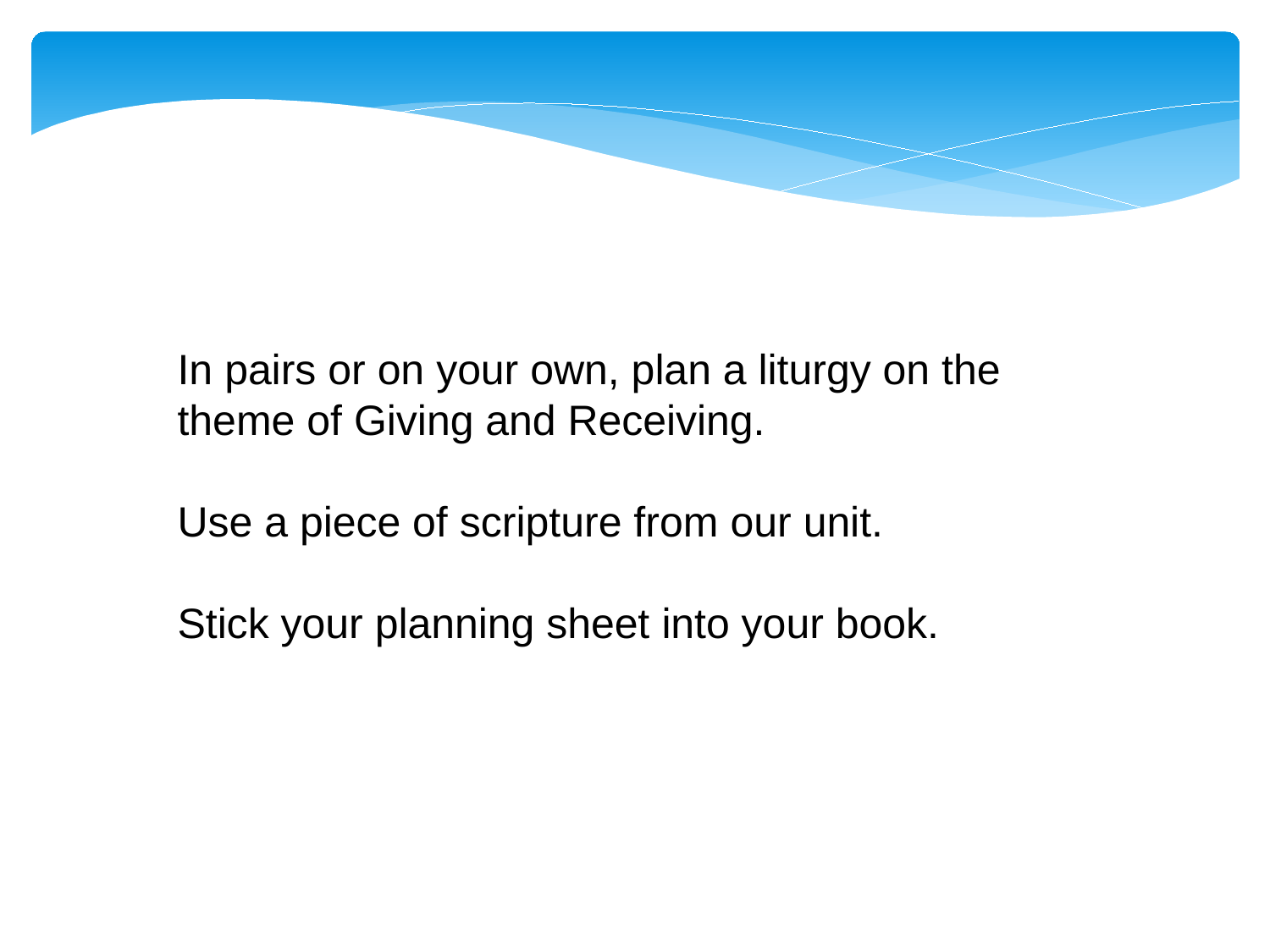

In pairs or on your own, plan a liturgy on the theme of Giving and Receiving.

Use a piece of scripture from our unit.

Stick your planning sheet into your book.